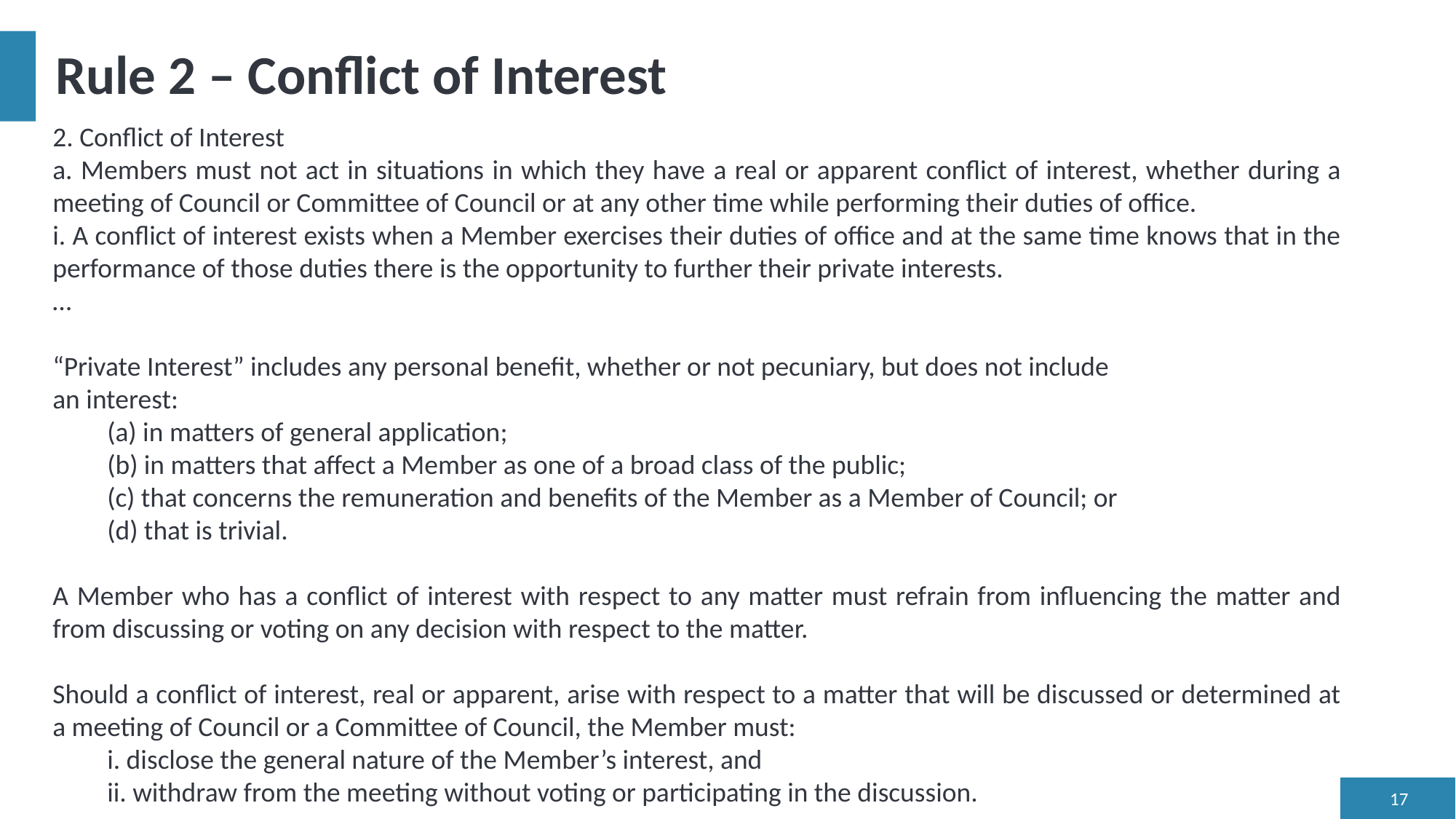

# Rule 2 – Conflict of Interest
2. Conflict of Interest
a. Members must not act in situations in which they have a real or apparent conflict of interest, whether during a meeting of Council or Committee of Council or at any other time while performing their duties of office.
i. A conflict of interest exists when a Member exercises their duties of office and at the same time knows that in the performance of those duties there is the opportunity to further their private interests.
…

“Private Interest” includes any personal benefit, whether or not pecuniary, but does not include
an interest:
(a) in matters of general application;
(b) in matters that affect a Member as one of a broad class of the public;
(c) that concerns the remuneration and benefits of the Member as a Member of Council; or
(d) that is trivial.

A Member who has a conflict of interest with respect to any matter must refrain from influencing the matter and from discussing or voting on any decision with respect to the matter.

Should a conflict of interest, real or apparent, arise with respect to a matter that will be discussed or determined at a meeting of Council or a Committee of Council, the Member must:
i. disclose the general nature of the Member’s interest, and
ii. withdraw from the meeting without voting or participating in the discussion.

17